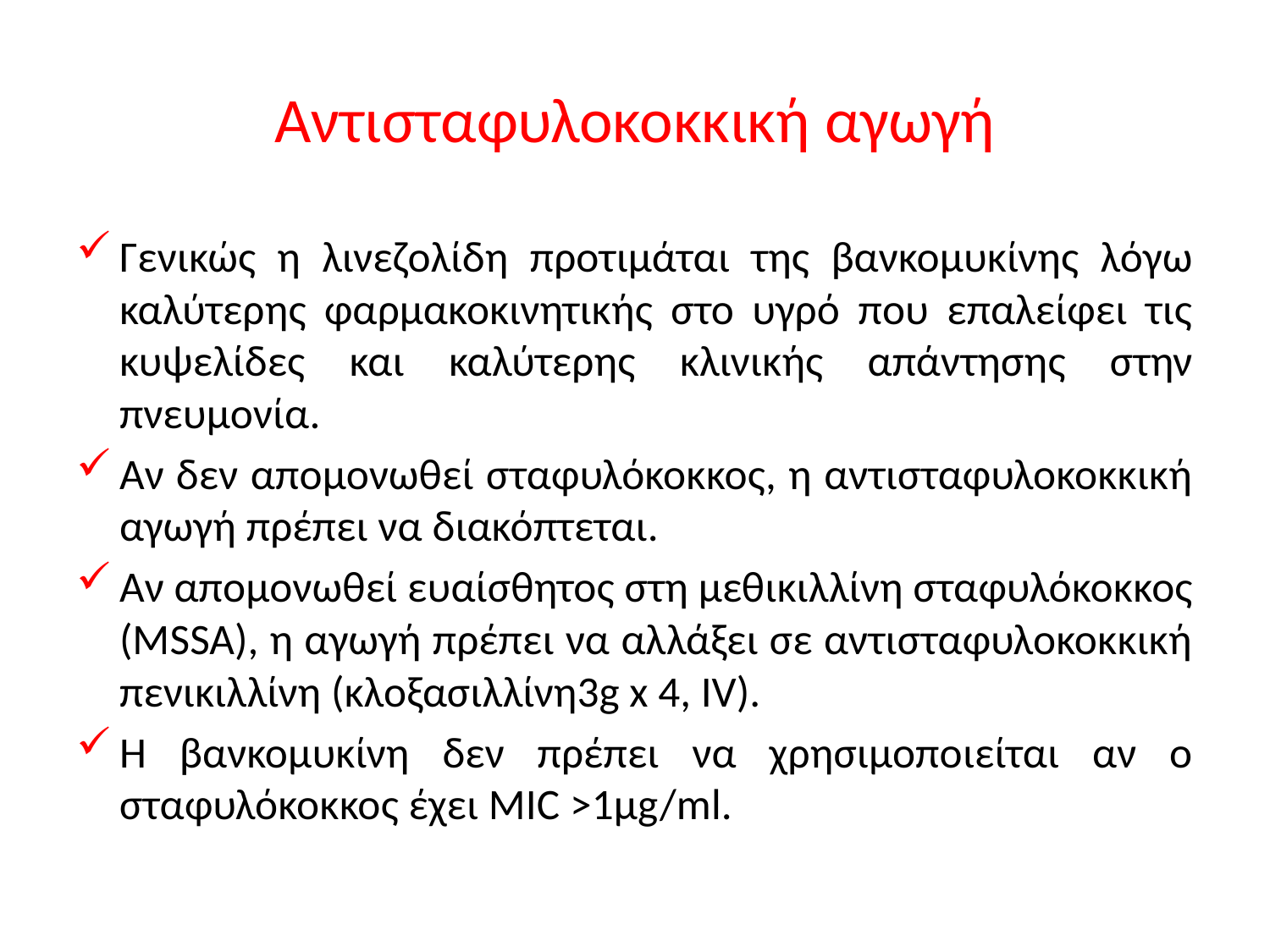

# Αντισταφυλοκοκκική αγωγή
Γενικώς η λινεζολίδη προτιμάται της βανκομυκίνης λόγω καλύτερης φαρμακοκινητικής στο υγρό που επαλείφει τις κυψελίδες και καλύτερης κλινικής απάντησης στην πνευμονία.
Αν δεν απομονωθεί σταφυλόκοκκος, η αντισταφυλοκοκκική αγωγή πρέπει να διακόπτεται.
Αν απομονωθεί ευαίσθητος στη μεθικιλλίνη σταφυλόκοκκος (MSSA), η αγωγή πρέπει να αλλάξει σε αντισταφυλοκοκκική πενικιλλίνη (κλοξασιλλίνη3g x 4, IV).
Η βανκομυκίνη δεν πρέπει να χρησιμοποιείται αν ο σταφυλόκοκκος έχει MIC >1μg/ml.